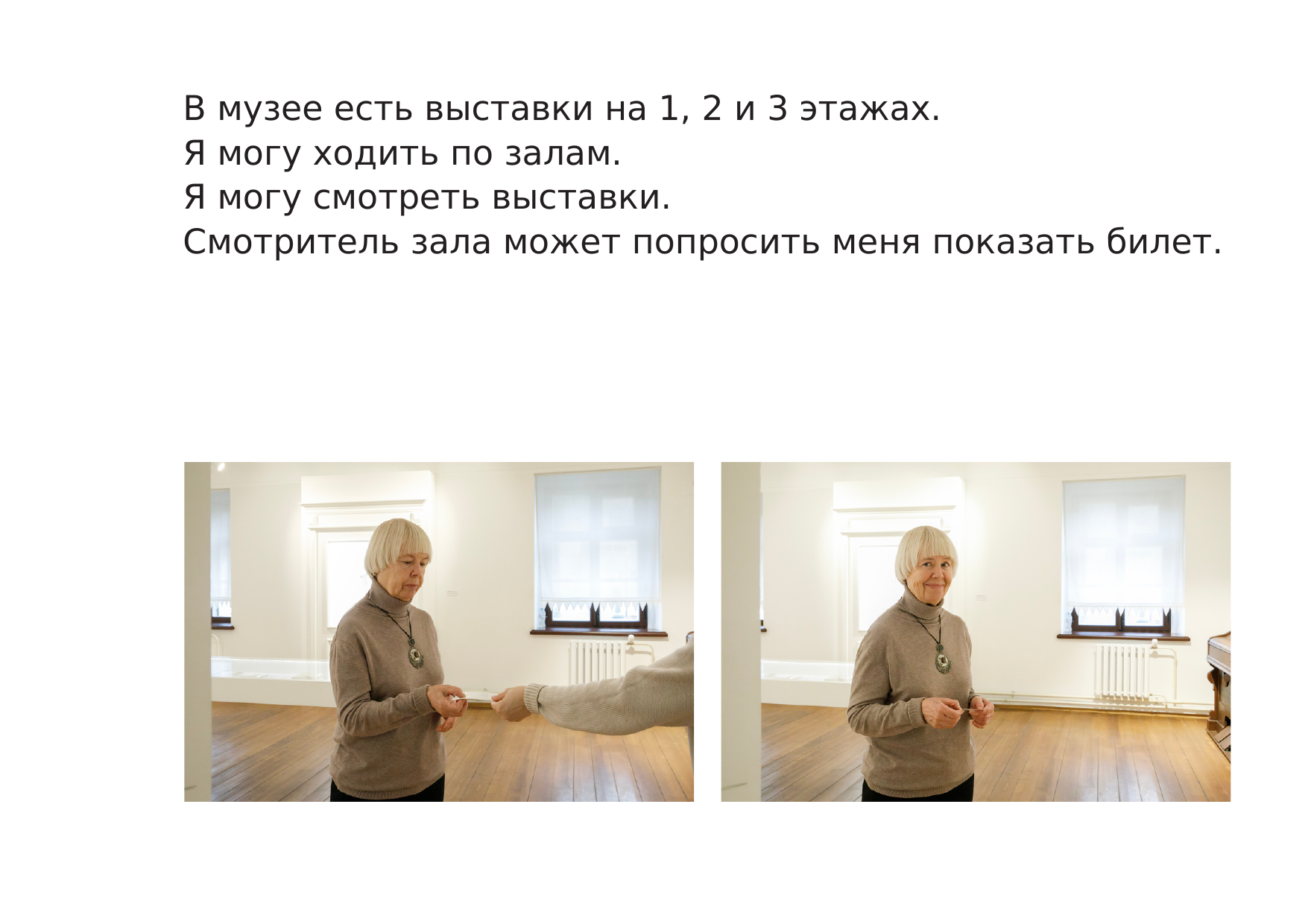

В музее есть выставки на 1, 2 и 3 этажах.
Я могу ходить по залам.
Я могу смотреть выставки.
Смотритель зала может попросить меня показать билет.